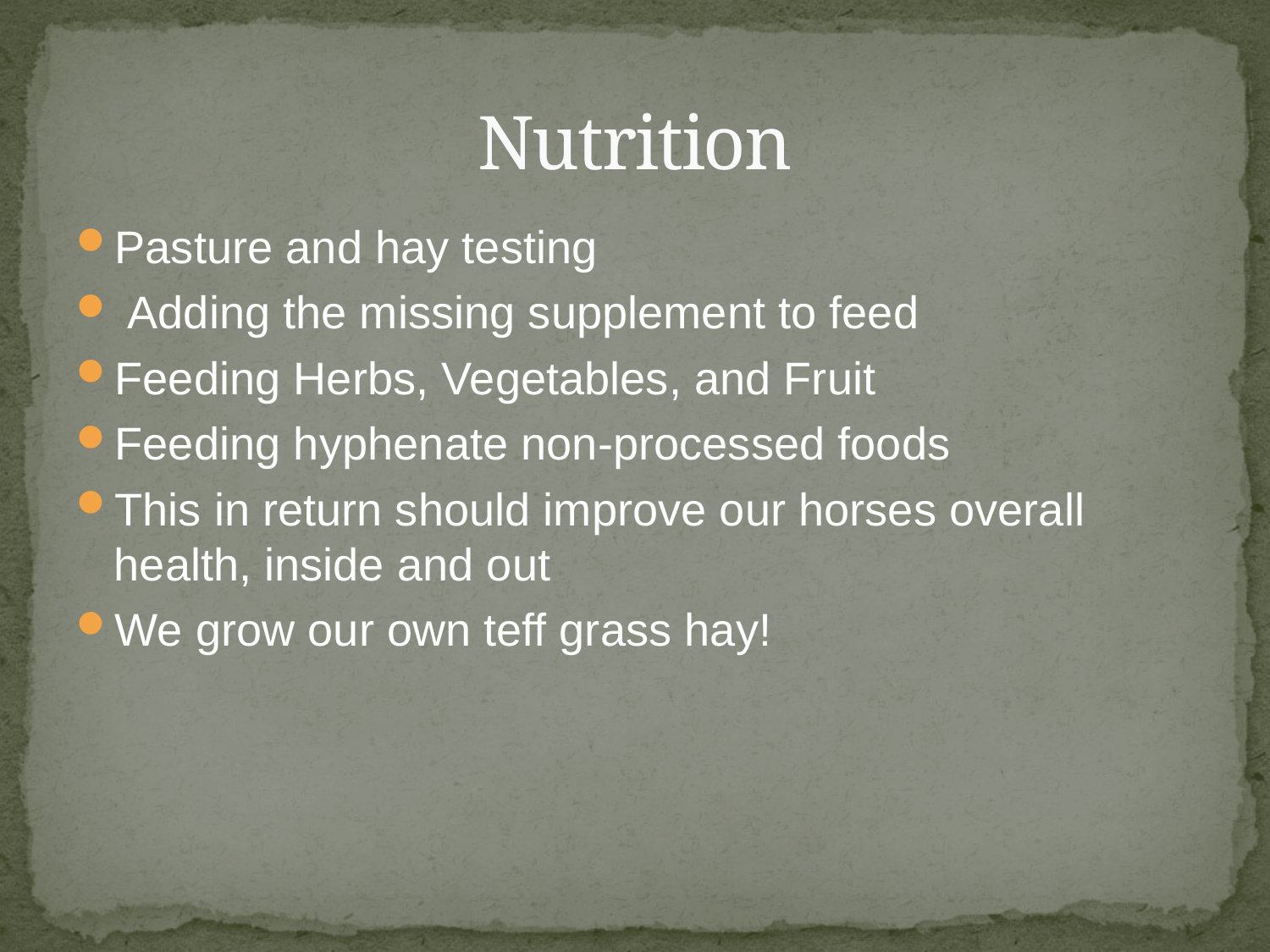

# Nutrition
Pasture and hay testing
 Adding the missing supplement to feed
Feeding Herbs, Vegetables, and Fruit
Feeding hyphenate non-processed foods
This in return should improve our horses overall health, inside and out
We grow our own teff grass hay!